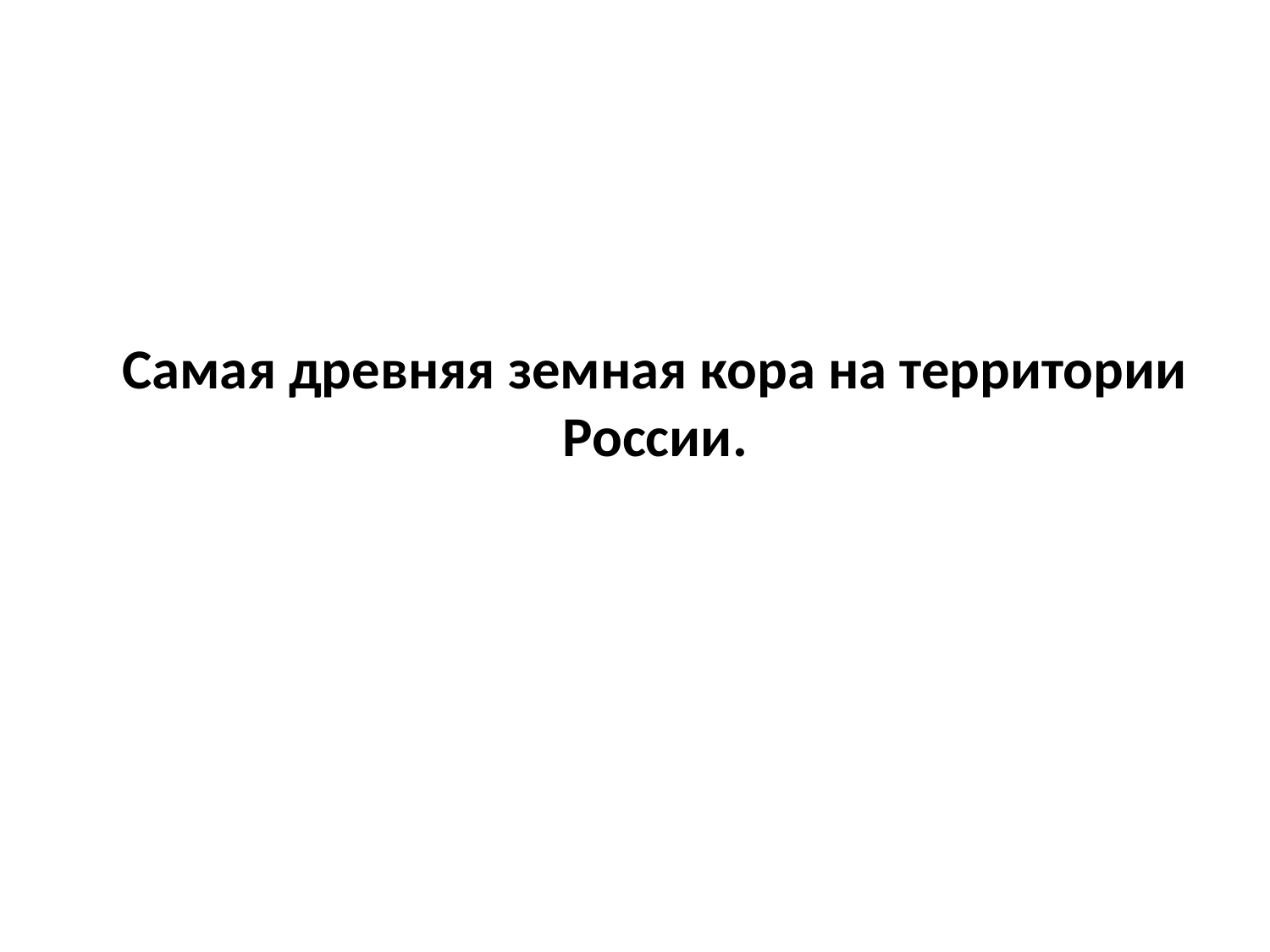

Самая древняя земная кора на территории России.